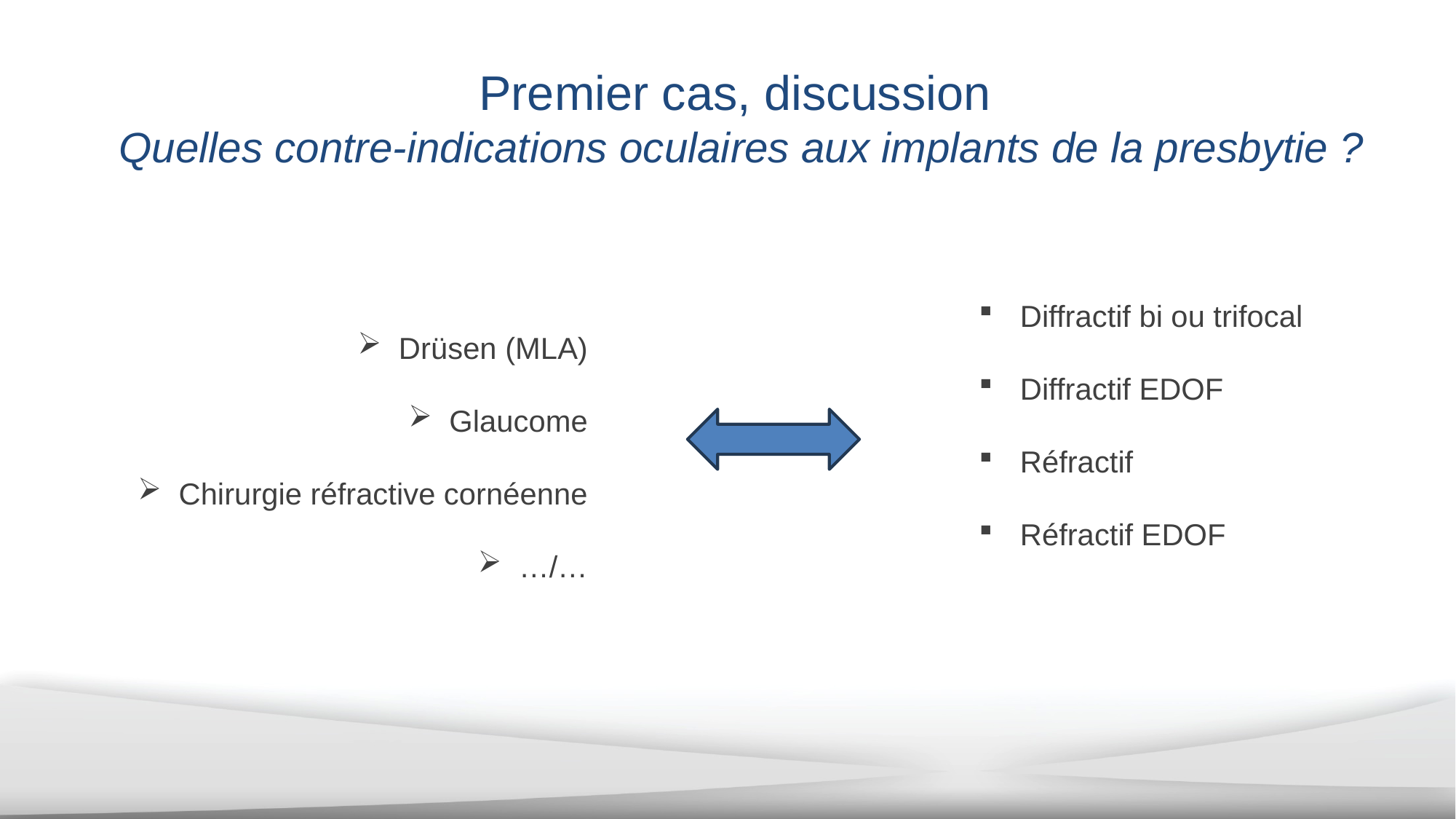

Premier cas, discussion
Quelles contre-indications oculaires aux implants de la presbytie ?
Diffractif bi ou trifocal

Diffractif EDOF

Réfractif

Réfractif EDOF

Drüsen (MLA)

Glaucome

Chirurgie réfractive cornéenne

…/…